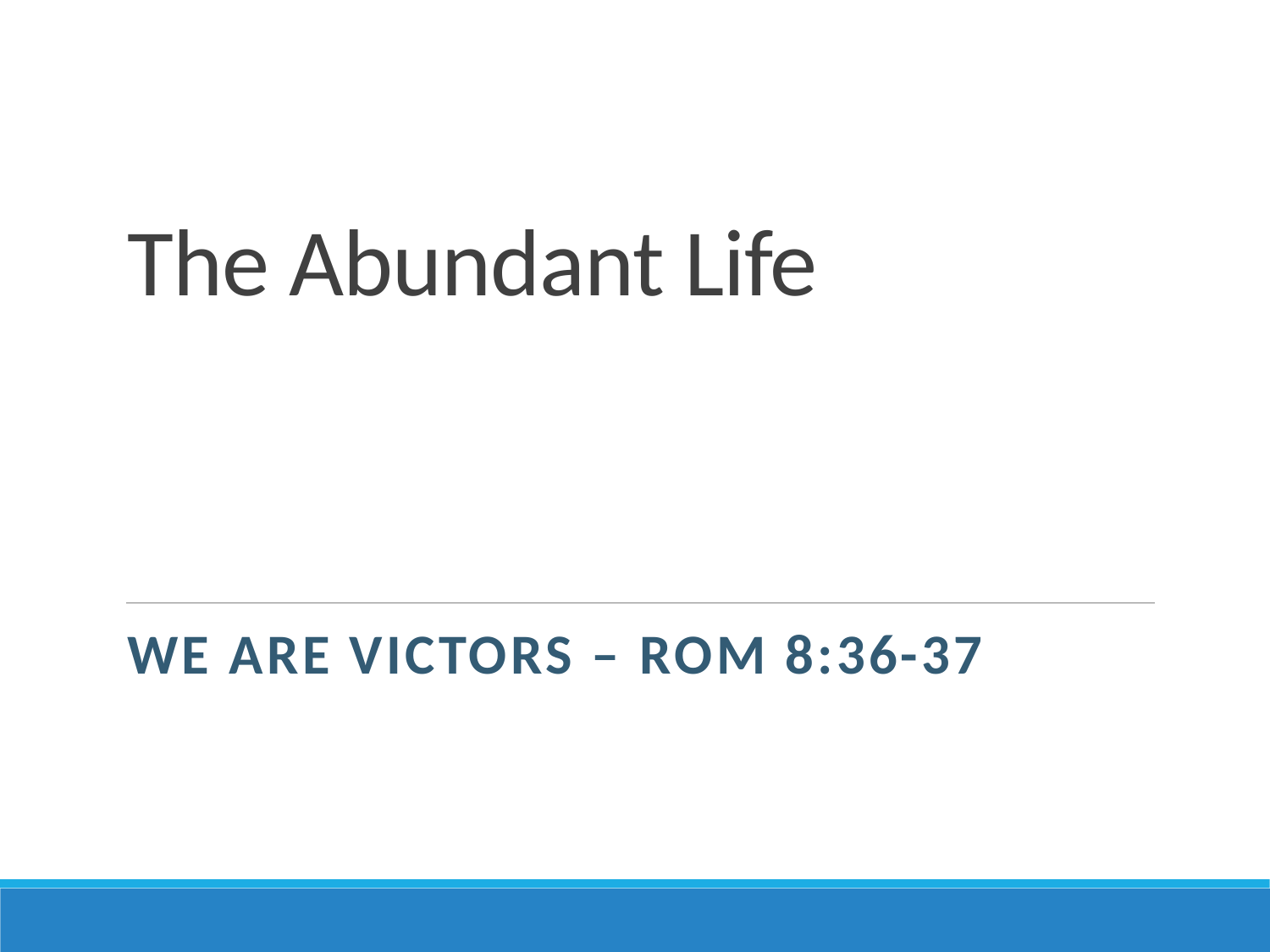

# The Abundant Life
We are Victors – Rom 8:36-37